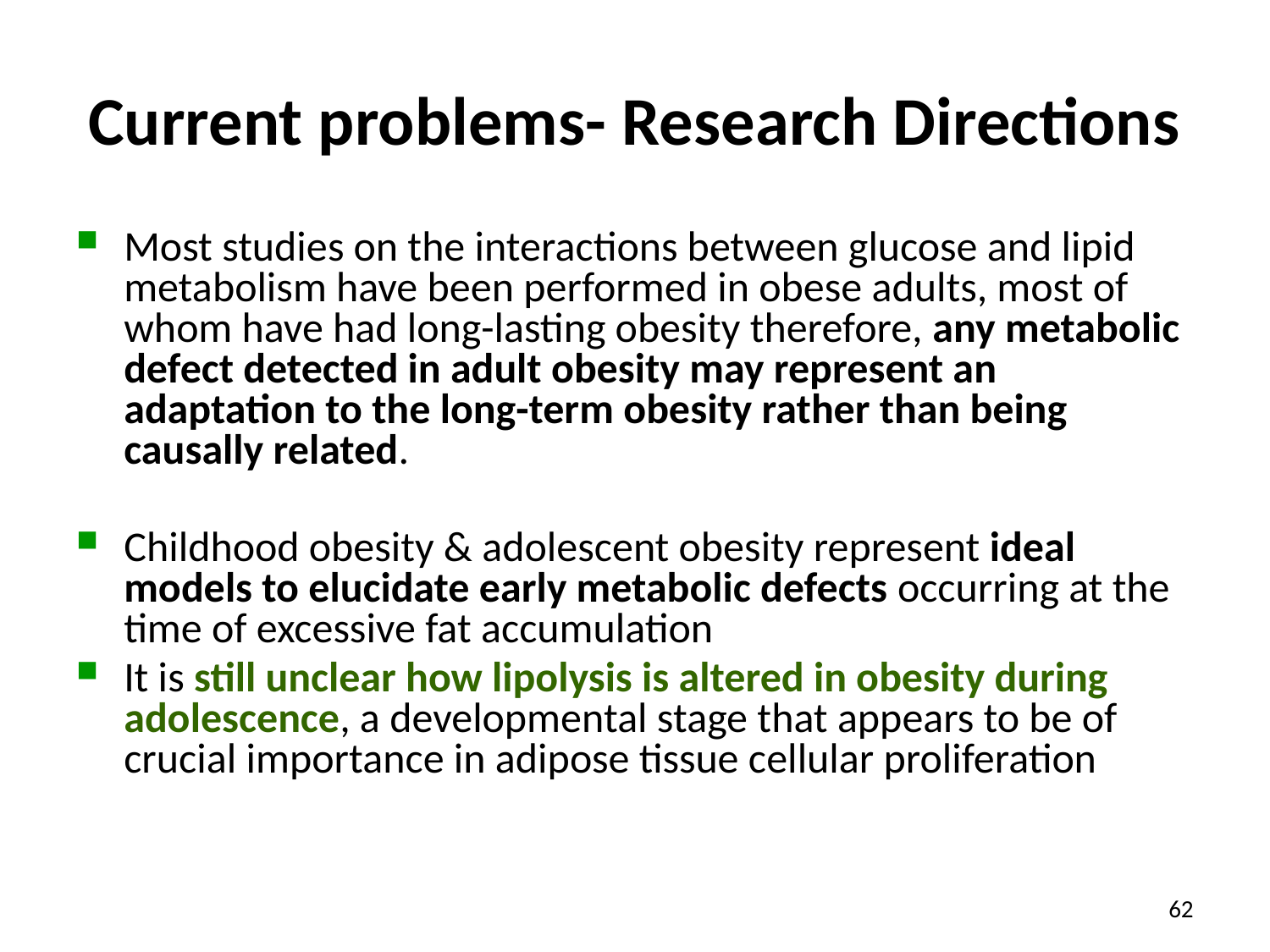

# Current problems- Research Directions
Most studies on the interactions between glucose and lipid metabolism have been performed in obese adults, most of whom have had long-lasting obesity therefore, any metabolic defect detected in adult obesity may represent an adaptation to the long-term obesity rather than being causally related.

Childhood obesity & adolescent obesity represent ideal models to elucidate early metabolic defects occurring at the time of excessive fat accumulation
It is still unclear how lipolysis is altered in obesity during adolescence, a developmental stage that appears to be of crucial importance in adipose tissue cellular proliferation
62